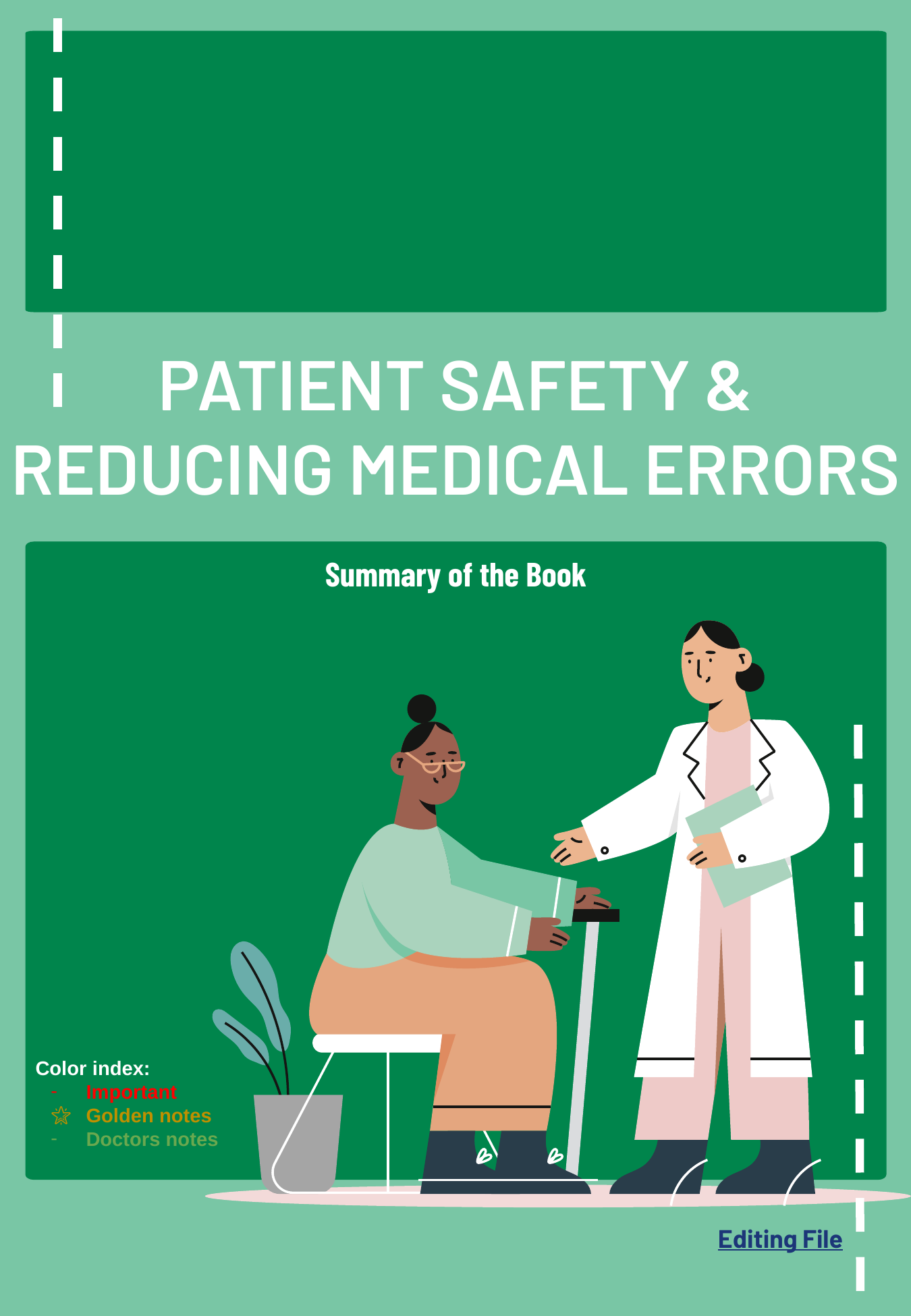

PATIENT SAFETY & REDUCING MEDICAL ERRORS

Summary of the Book

Color index:
Important
Golden notes
Doctors notes

Editing File